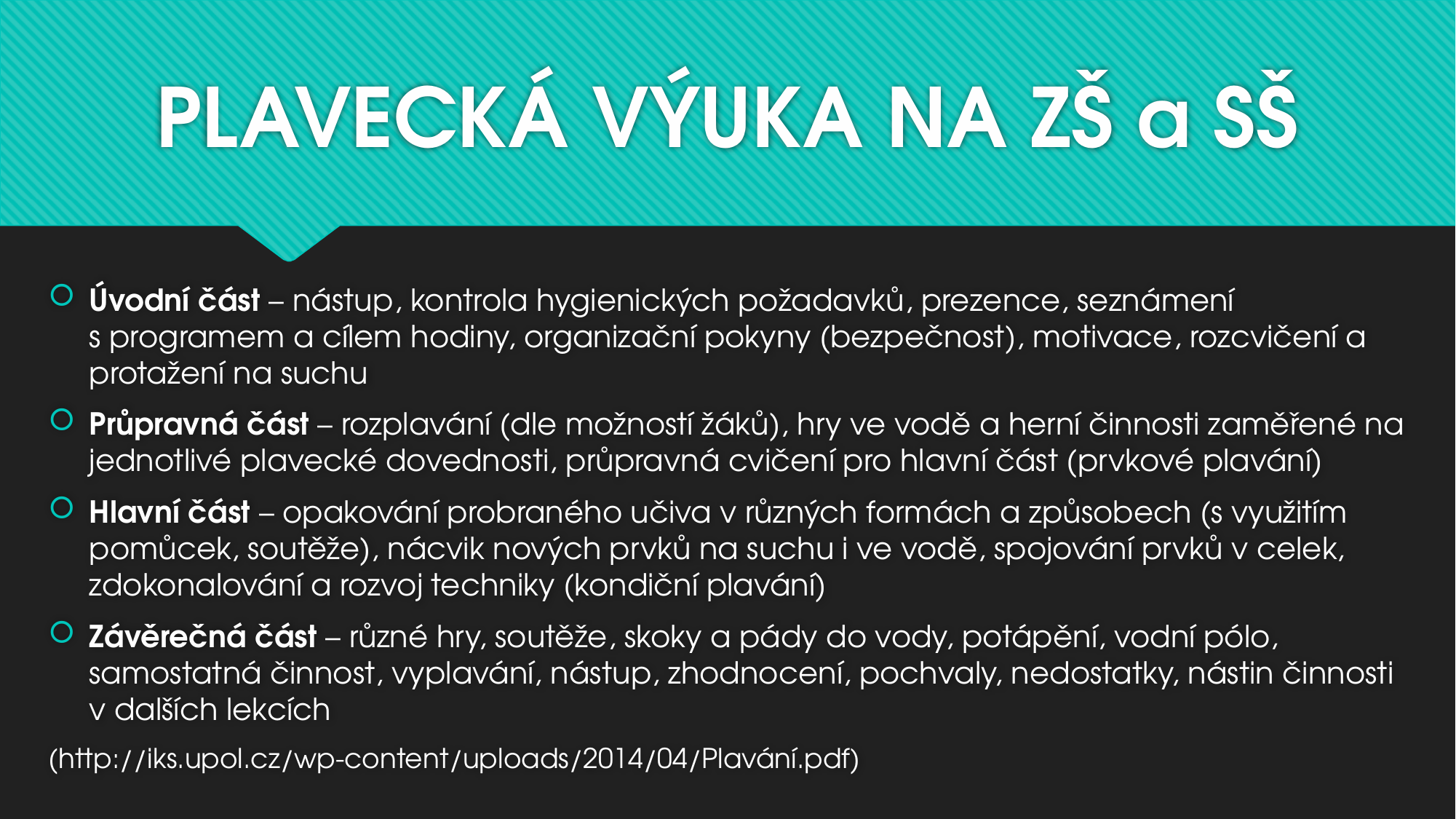

# PLAVECKÁ VÝUKA NA ZŠ a SŠ
Úvodní část – nástup, kontrola hygienických požadavků, prezence, seznámení s programem a cílem hodiny, organizační pokyny (bezpečnost), motivace, rozcvičení a protažení na suchu
Průpravná část – rozplavání (dle možností žáků), hry ve vodě a herní činnosti zaměřené na jednotlivé plavecké dovednosti, průpravná cvičení pro hlavní část (prvkové plavání)
Hlavní část – opakování probraného učiva v různých formách a způsobech (s využitím pomůcek, soutěže), nácvik nových prvků na suchu i ve vodě, spojování prvků v celek, zdokonalování a rozvoj techniky (kondiční plavání)
Závěrečná část – různé hry, soutěže, skoky a pády do vody, potápění, vodní pólo, samostatná činnost, vyplavání, nástup, zhodnocení, pochvaly, nedostatky, nástin činnosti v dalších lekcích
(http://iks.upol.cz/wp-content/uploads/2014/04/Plavání.pdf)